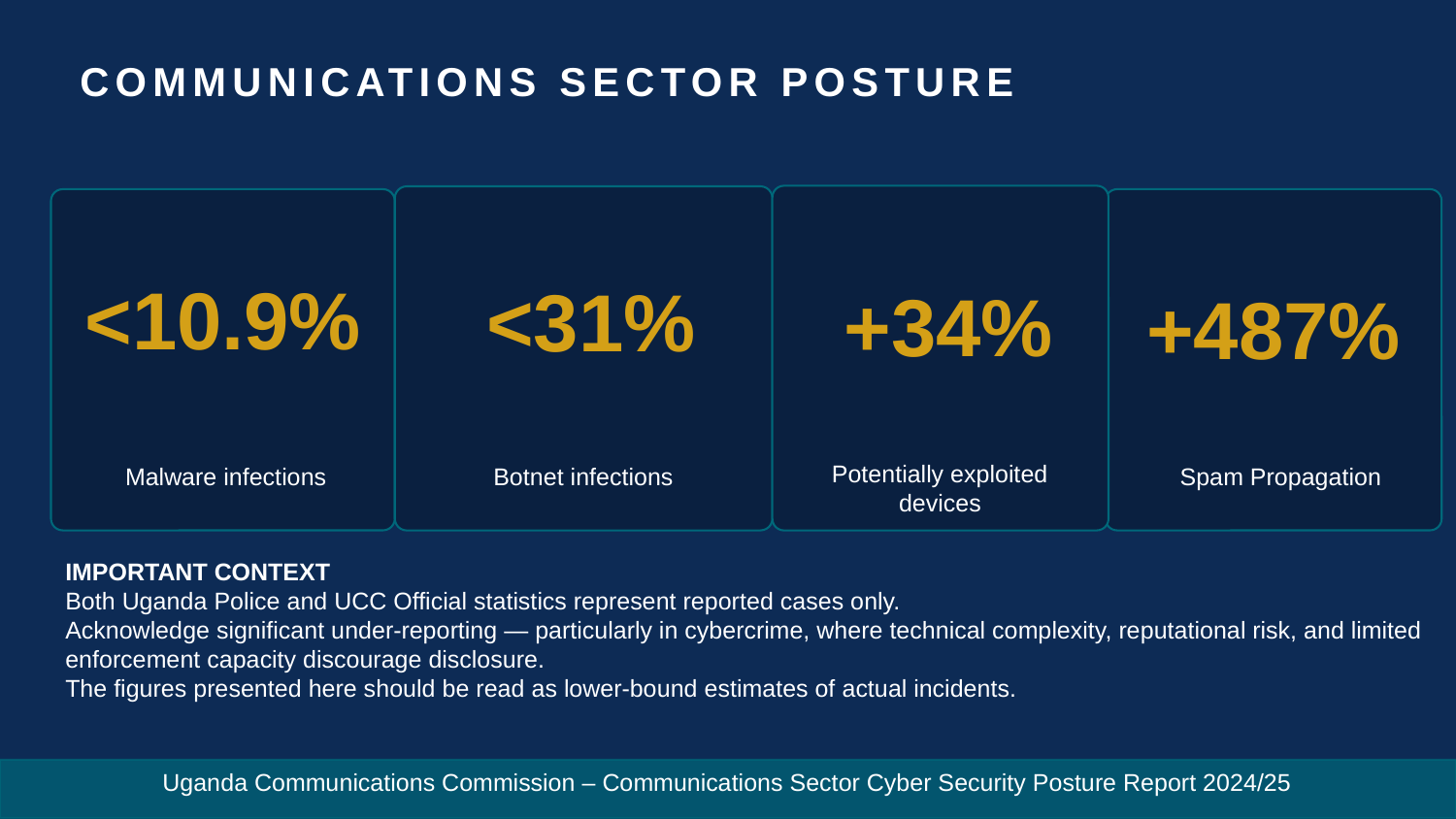

COMMUNICATIONS SECTOR POSTURE

<10.9%
<31%
+34%
+487%
Potentially exploited devices
Malware infections
Botnet infections
Spam Propagation

IMPORTANT CONTEXT
Both Uganda Police and UCC Official statistics represent reported cases only.
Acknowledge significant under-reporting — particularly in cybercrime, where technical complexity, reputational risk, and limited enforcement capacity discourage disclosure.
The figures presented here should be read as lower-bound estimates of actual incidents.
Uganda Communications Commission – Communications Sector Cyber Security Posture Report 2024/25